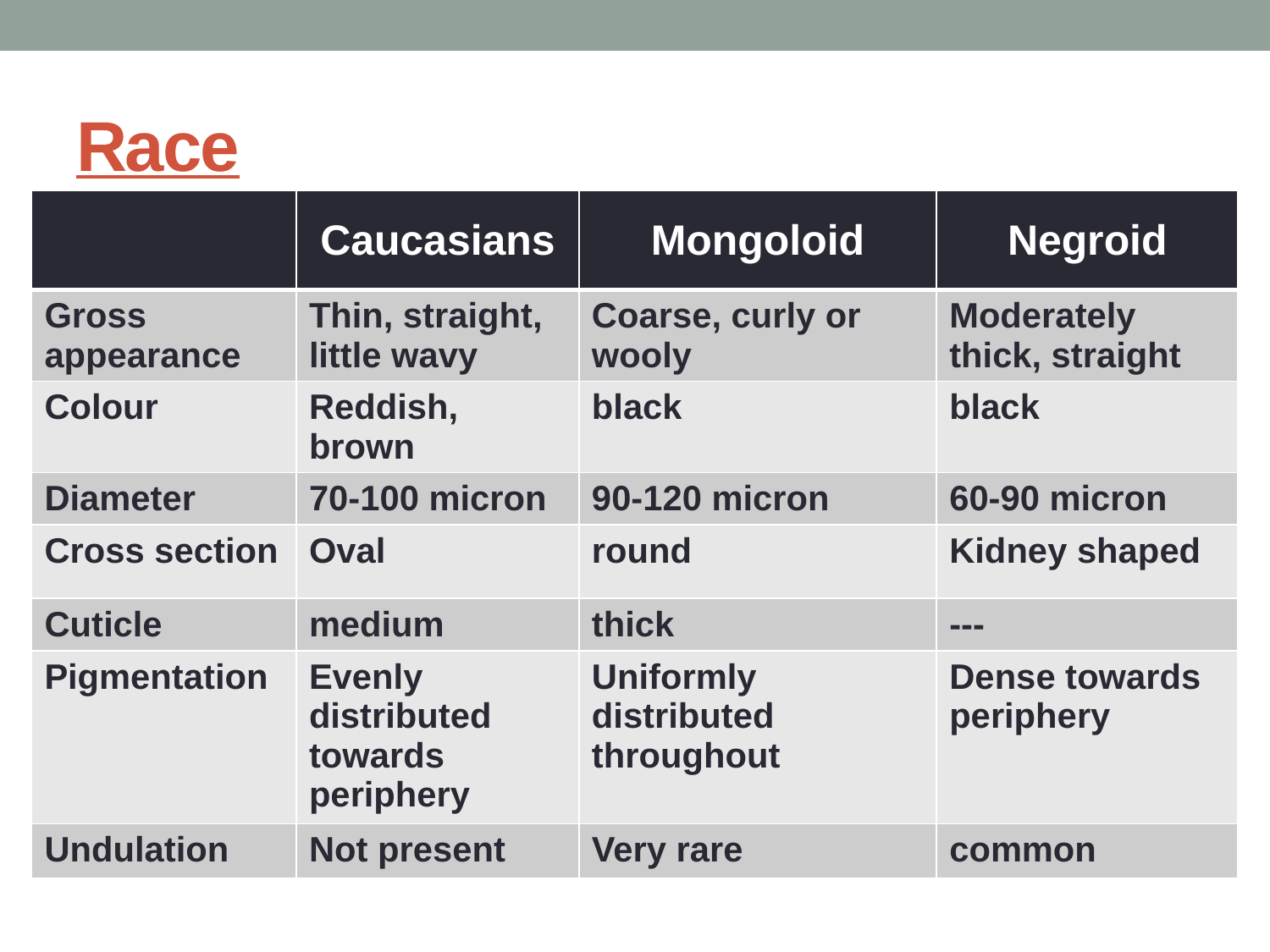

# Race
|  | Caucasians | Mongoloid | Negroid |
| --- | --- | --- | --- |
| Gross appearance | Thin, straight, little wavy | Coarse, curly or wooly | Moderately thick, straight |
| Colour | Reddish, brown | black | black |
| Diameter | 70-100 micron | 90-120 micron | 60-90 micron |
| Cross section | Oval | round | Kidney shaped |
| Cuticle | medium | thick | --- |
| Pigmentation | Evenly distributed towards periphery | Uniformly distributed throughout | Dense towards periphery |
| Undulation | Not present | Very rare | common |